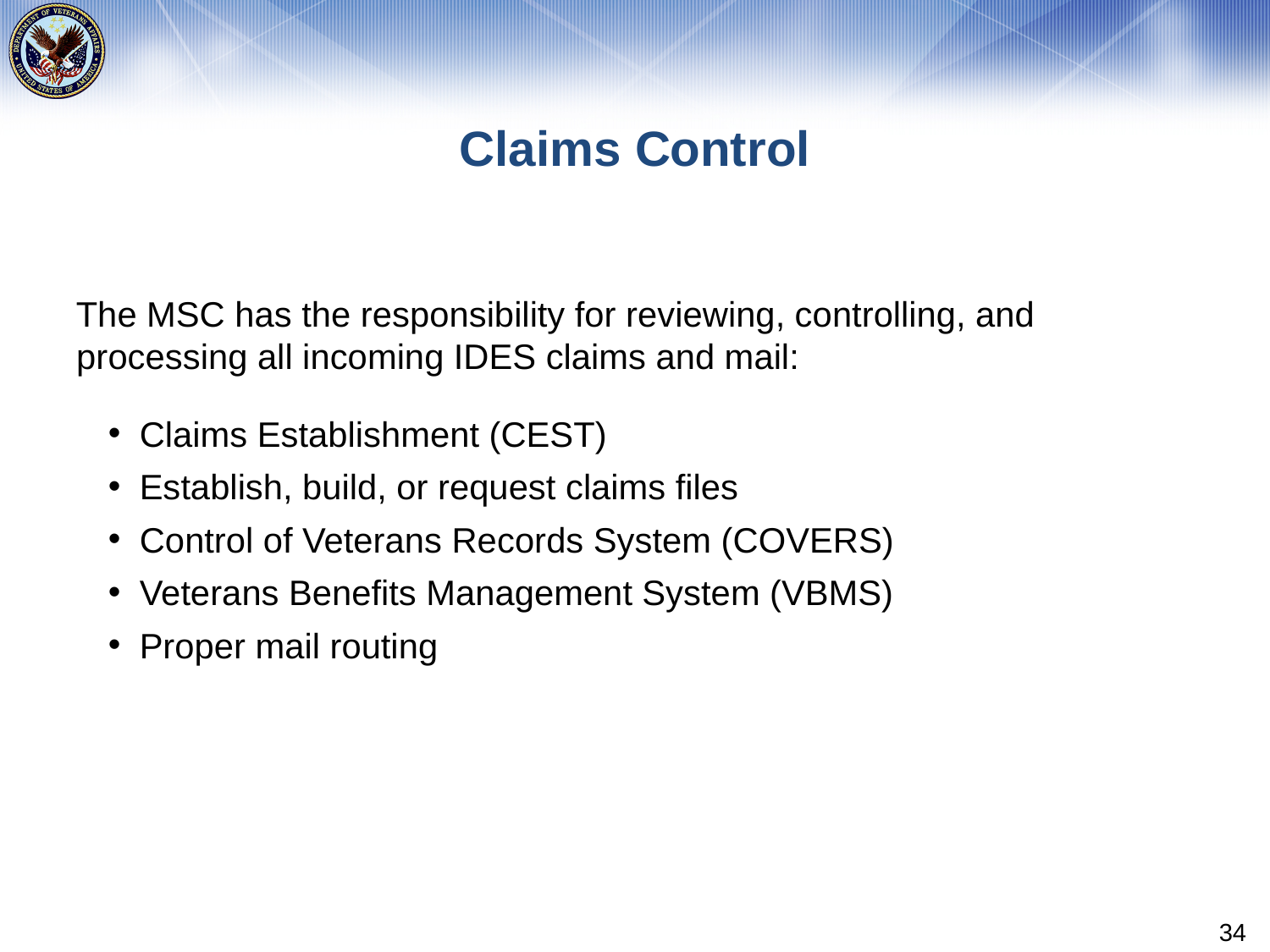

# Claims Control
The MSC has the responsibility for reviewing, controlling, and processing all incoming IDES claims and mail:
Claims Establishment (CEST)
Establish, build, or request claims files
Control of Veterans Records System (COVERS)
Veterans Benefits Management System (VBMS)
Proper mail routing
34